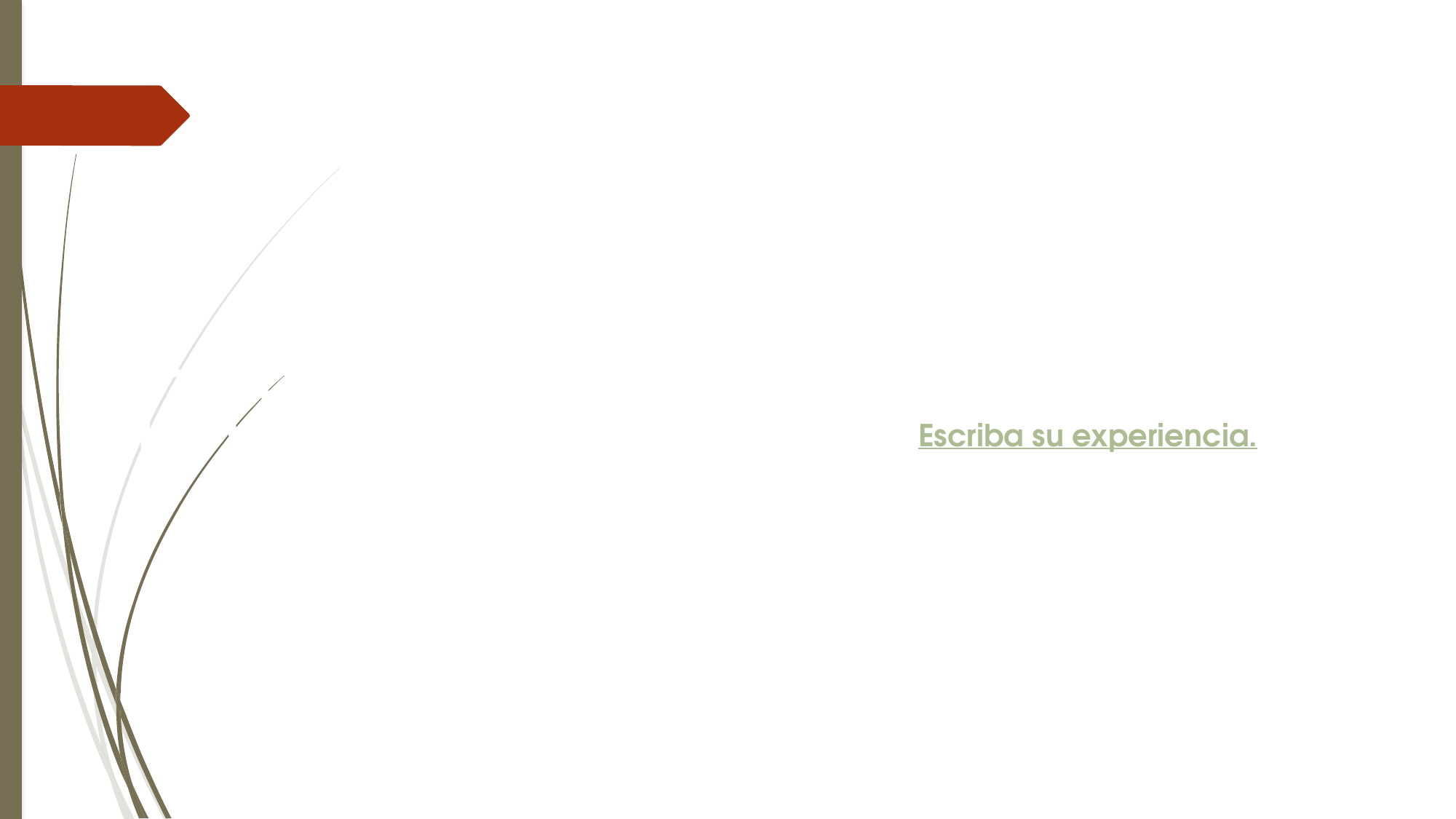

Identifique las emociones que ha experimentado en su rol como docente en esta etapa de educación a distancia. Escriba su experiencia.

# Dos.